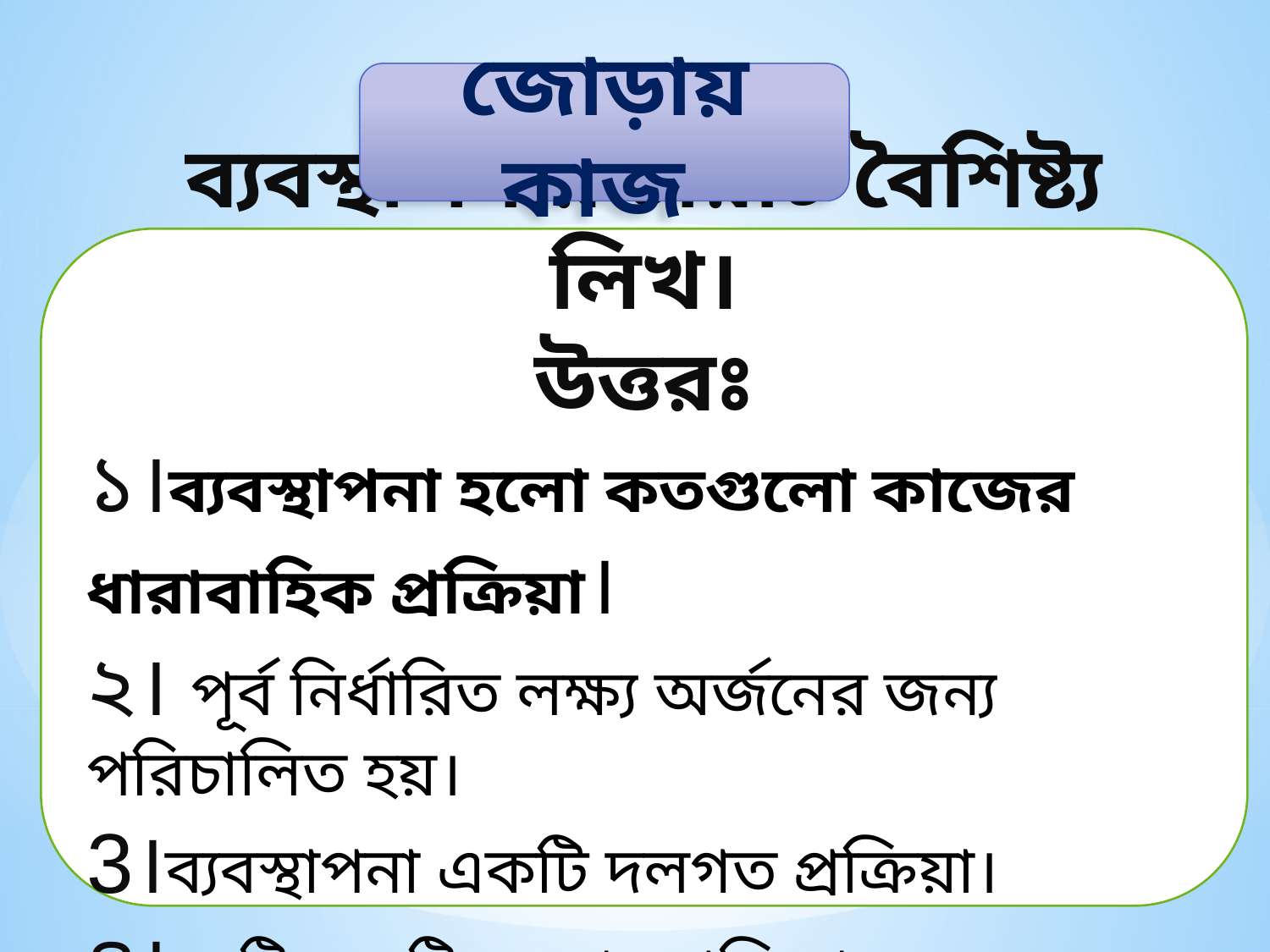

জোড়ায় কাজ
ব্যবস্থাপনার চারটি বৈশিষ্ট্য লিখ।
উত্তরঃ
১।ব্যবস্থাপনা হলো কতগুলো কাজের ধারাবাহিক প্রক্রিয়া।
২। পূর্ব নির্ধারিত লক্ষ্য অর্জনের জন্য পরিচালিত হয়।
3।ব্যবস্থাপনা একটি দলগত প্রক্রিয়া।
৪। এটি একটি চলমান প্রক্রিয়া।